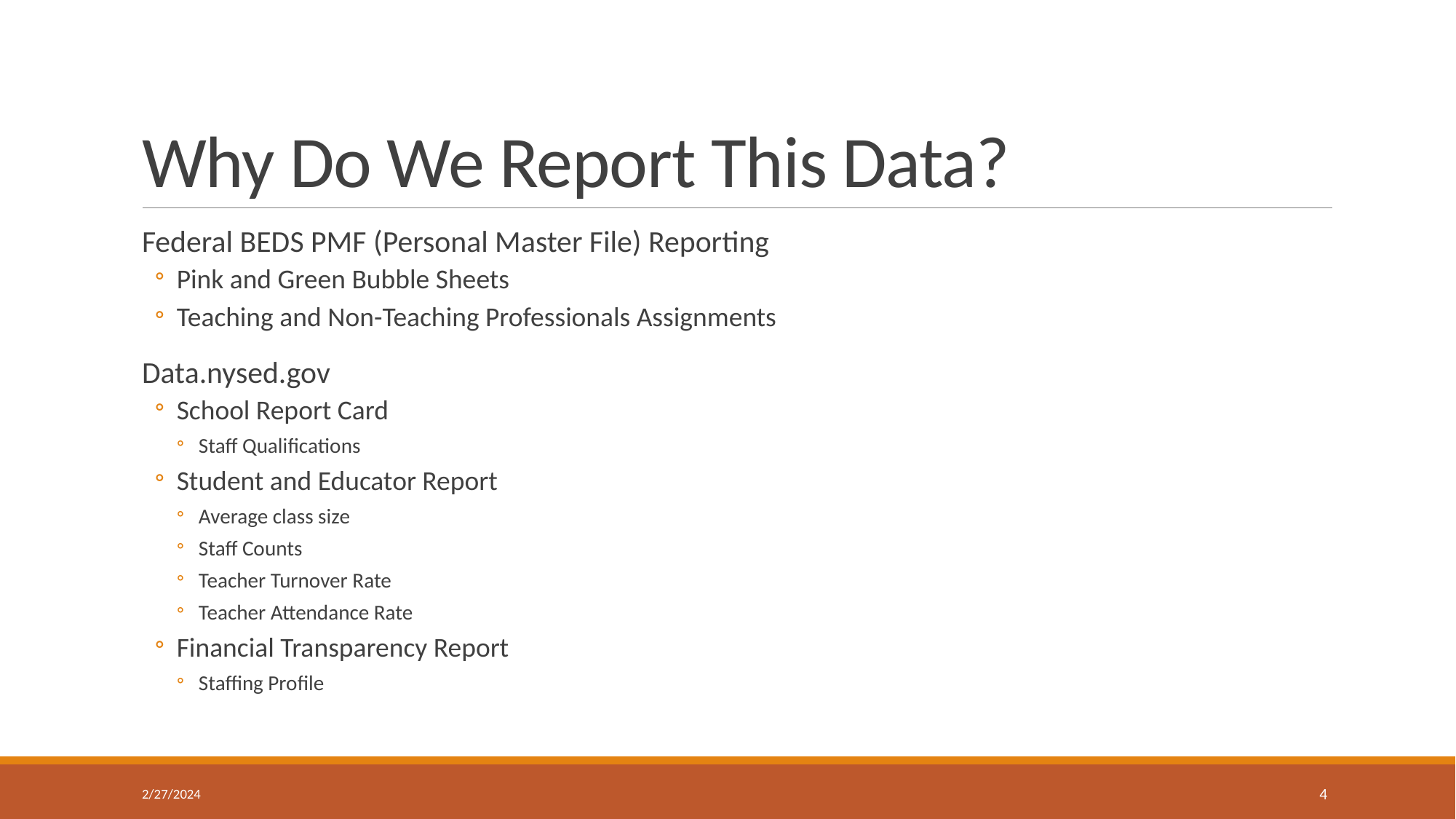

# Why Do We Report This Data?
Federal BEDS PMF (Personal Master File) Reporting
Pink and Green Bubble Sheets
Teaching and Non-Teaching Professionals Assignments
Data.nysed.gov
School Report Card
Staff Qualifications
Student and Educator Report
Average class size
Staff Counts
Teacher Turnover Rate
Teacher Attendance Rate
Financial Transparency Report
Staffing Profile
2/27/2024
4